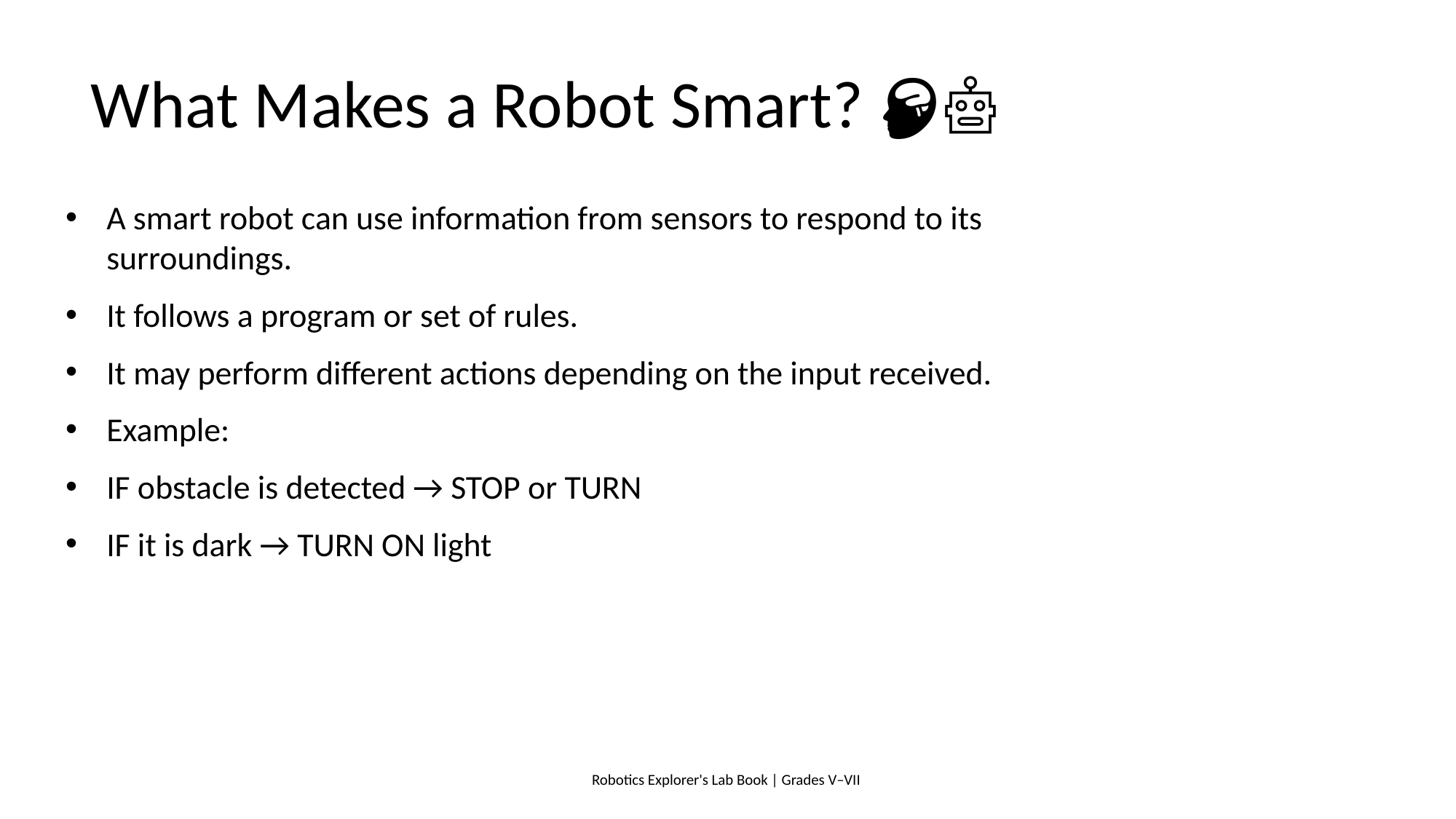

# What Makes a Robot Smart? 🧠🤖
A smart robot can use information from sensors to respond to its surroundings.
It follows a program or set of rules.
It may perform different actions depending on the input received.
Example:
IF obstacle is detected → STOP or TURN
IF it is dark → TURN ON light
Robotics Explorer's Lab Book | Grades V–VII